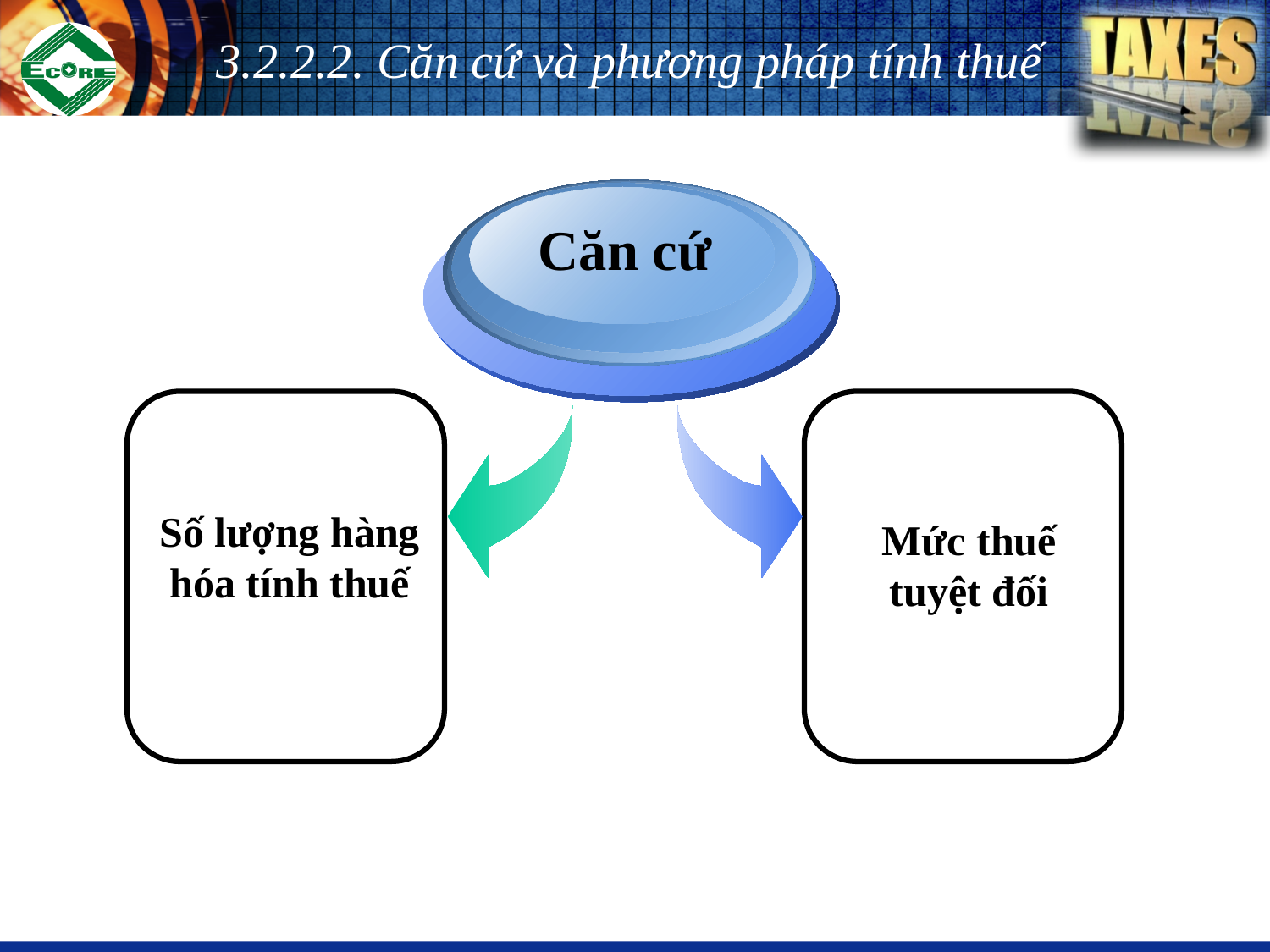

3.2.2.2. Căn cứ và phương pháp tính thuế

Căn cứ

Số lượng hàng hóa tính thuế
Mức thuế tuyệt đối